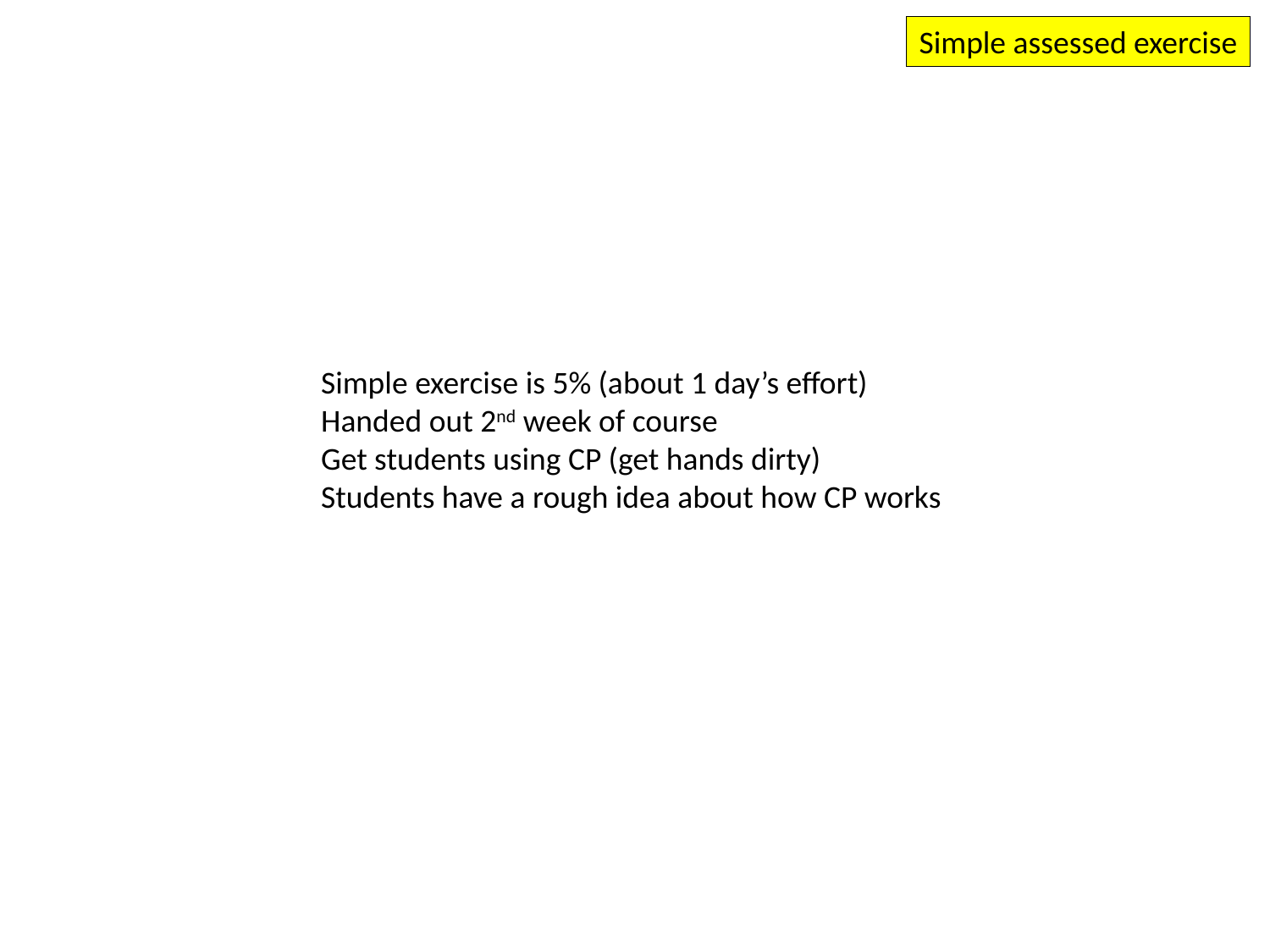

Simple assessed exercise
Simple exercise is 5% (about 1 day’s effort)
Handed out 2nd week of course
Get students using CP (get hands dirty)
Students have a rough idea about how CP works